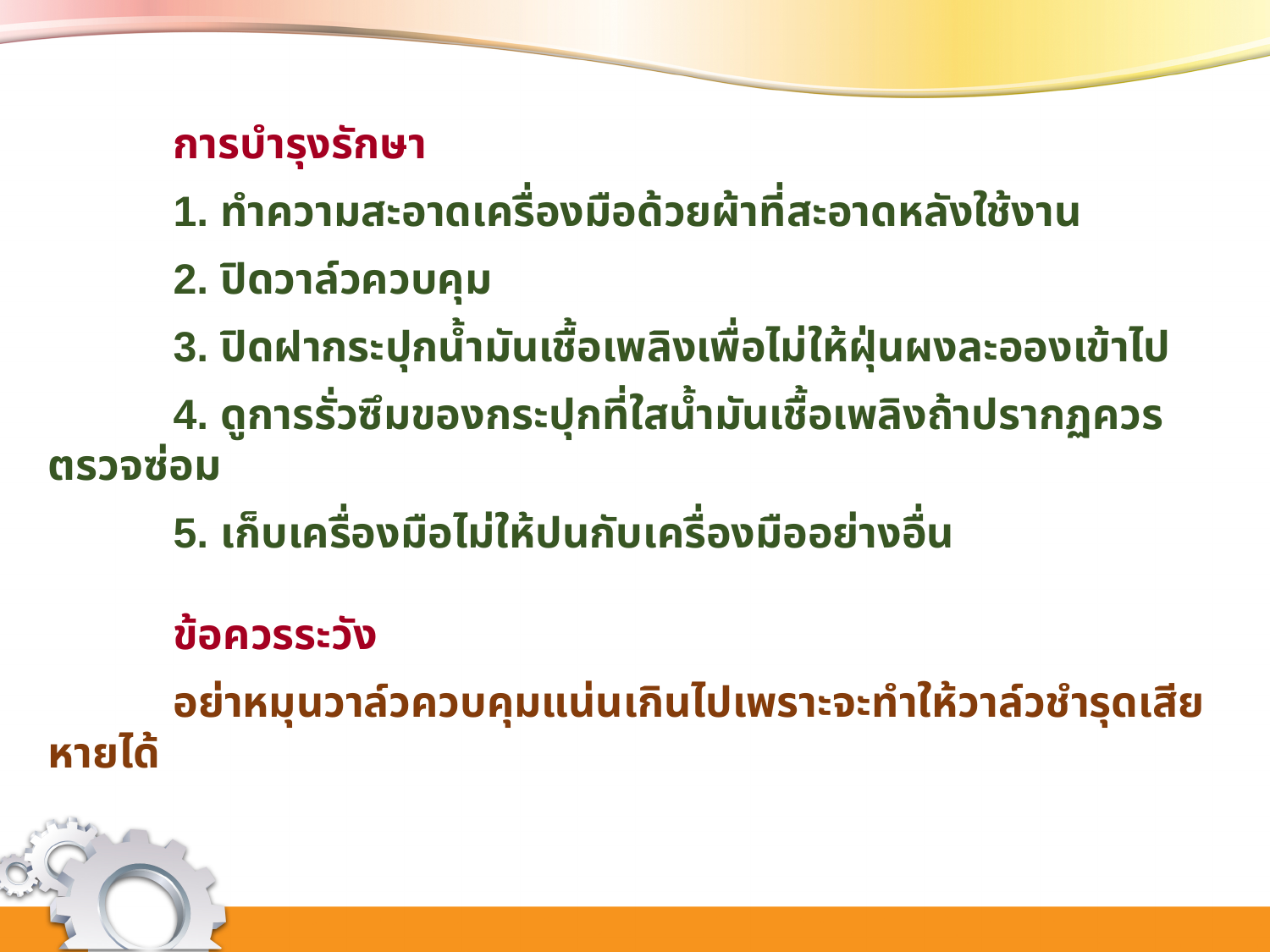

การบำรุงรักษา

	1. ทำความสะอาดเครื่องมือด้วยผ้าที่สะอาดหลังใช้งาน

	2. ปิดวาล์วควบคุม

	3. ปิดฝากระปุกน้ำมันเชื้อเพลิงเพื่อไม่ให้ฝุ่นผงละอองเข้าไป

	4. ดูการรั่วซึมของกระปุกที่ใสน้ำมันเชื้อเพลิงถ้าปรากฏควรตรวจซ่อม

	5. เก็บเครื่องมือไม่ให้ปนกับเครื่องมืออย่างอื่น

	ข้อควรระวัง

	อย่าหมุนวาล์วควบคุมแน่นเกินไปเพราะจะทำให้วาล์วชำรุดเสียหายได้